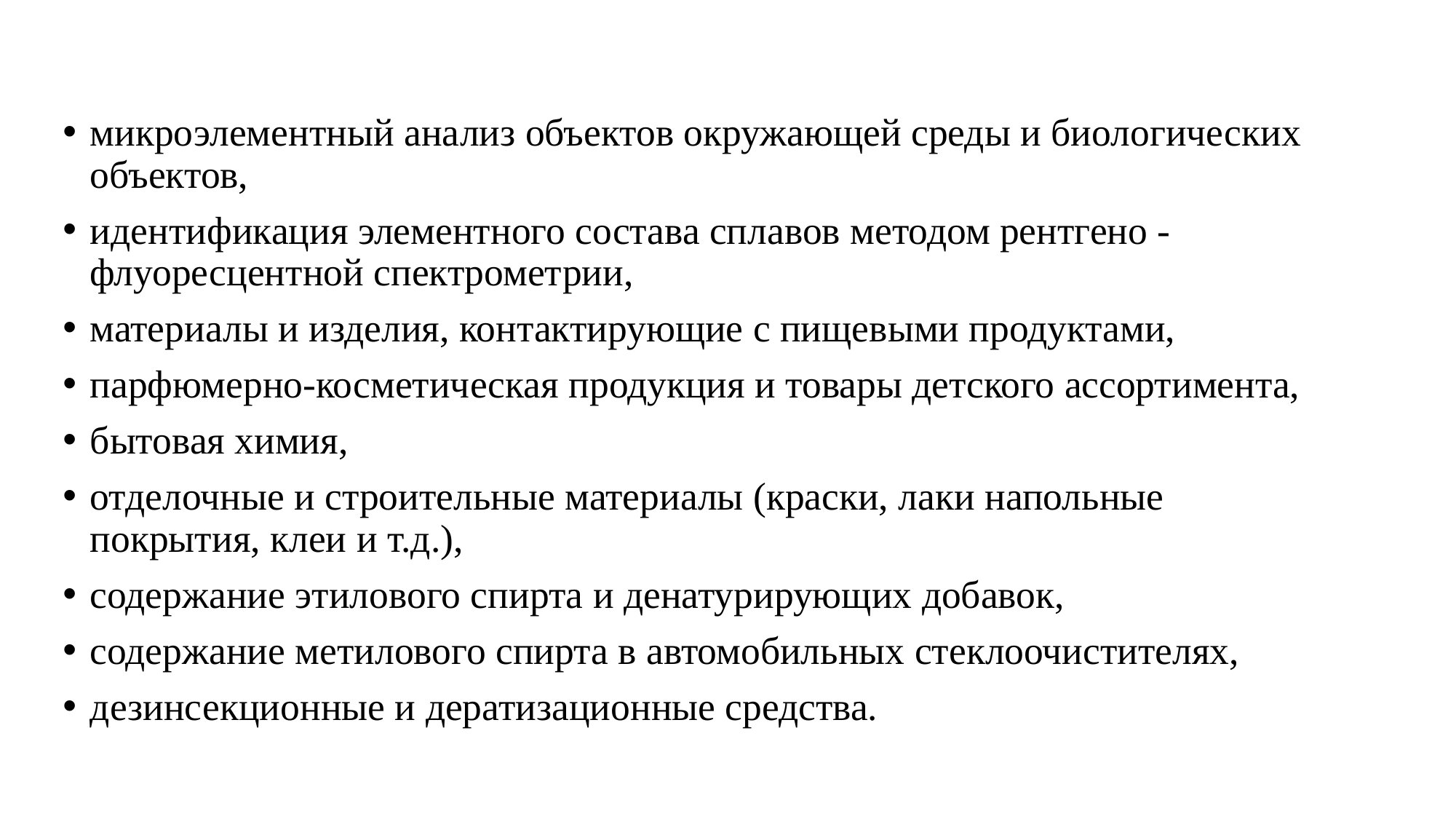

микроэлементный анализ объектов окружающей среды и биологических объектов,
идентификация элементного состава сплавов методом рентгено - флуоресцентной спектрометрии,
материалы и изделия, контактирующие с пищевыми продуктами,
парфюмерно-косметическая продукция и товары детского ассортимента,
бытовая химия,
отделочные и строительные материалы (краски, лаки напольные покрытия, клеи и т.д.),
содержание этилового спирта и денатурирующих добавок,
содержание метилового спирта в автомобильных стеклоочистителях,
дезинсекционные и дератизационные средства.